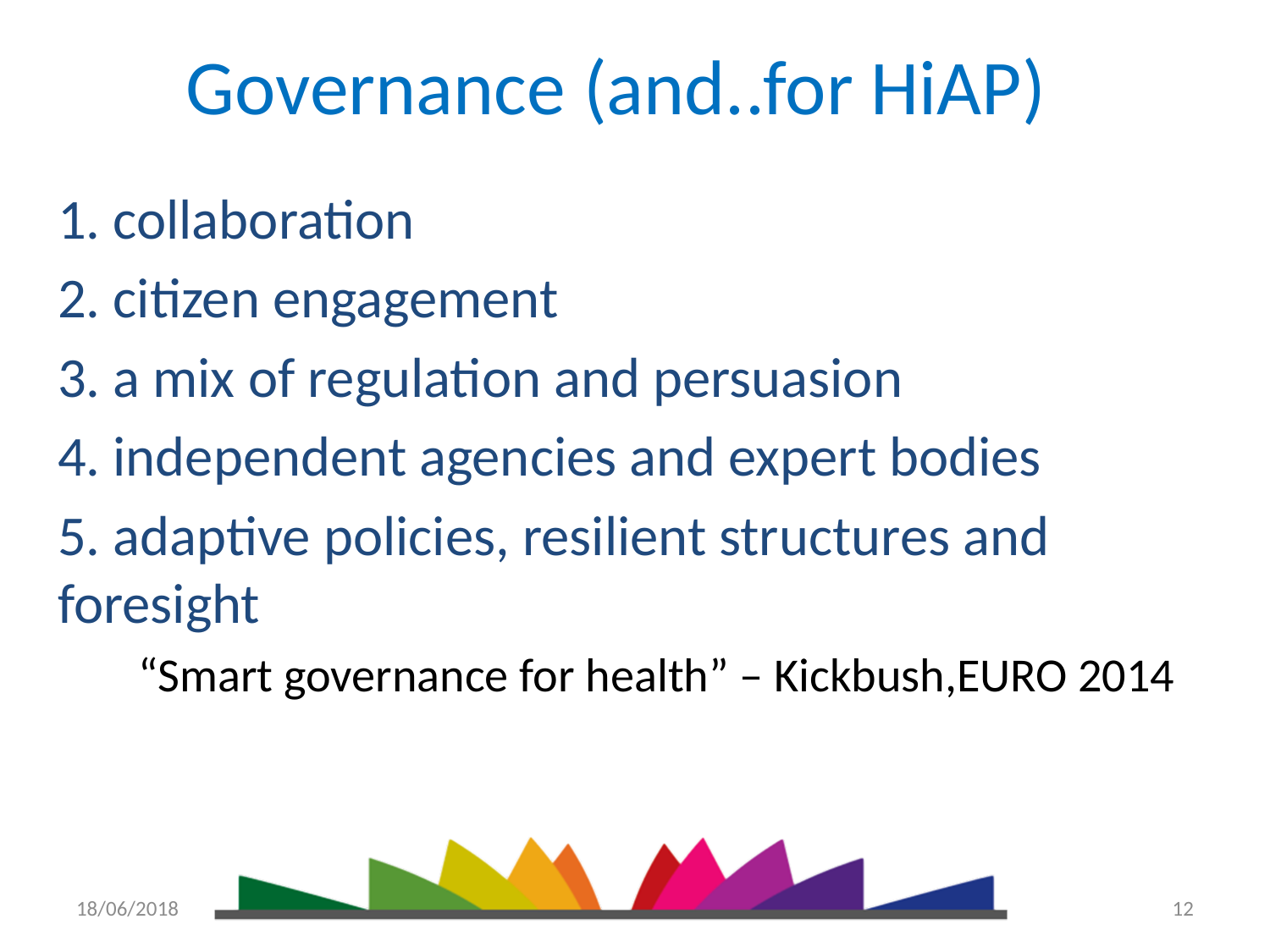

# Governance (and..for HiAP)
1. collaboration
2. citizen engagement
3. a mix of regulation and persuasion
4. independent agencies and expert bodies
5. adaptive policies, resilient structures and foresight
“Smart governance for health” – Kickbush,EURO 2014
18/06/2018
12